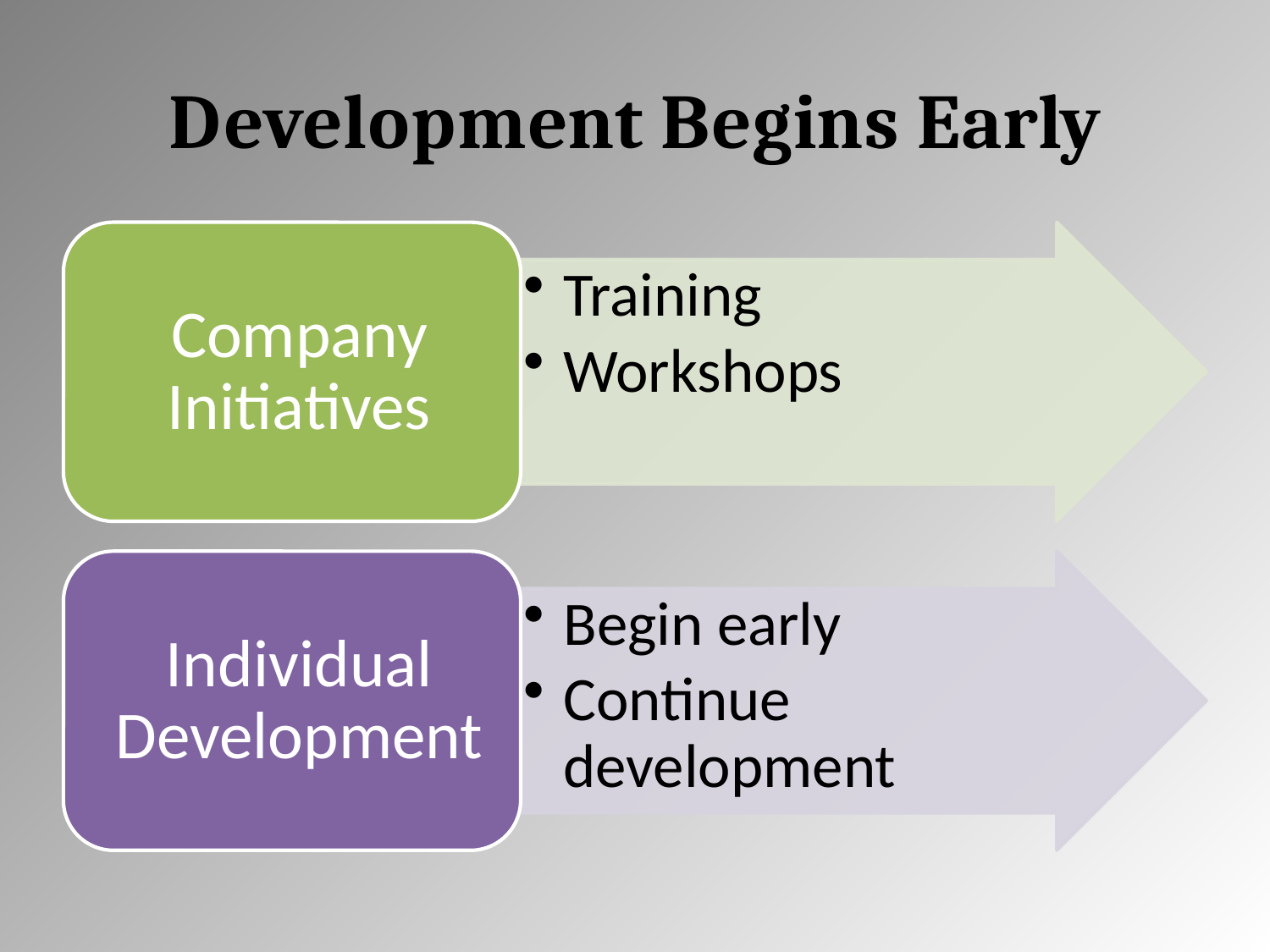

# Development Begins Early
Training
Workshops
Company Initiatives
Begin early
Continue development
Individual Development